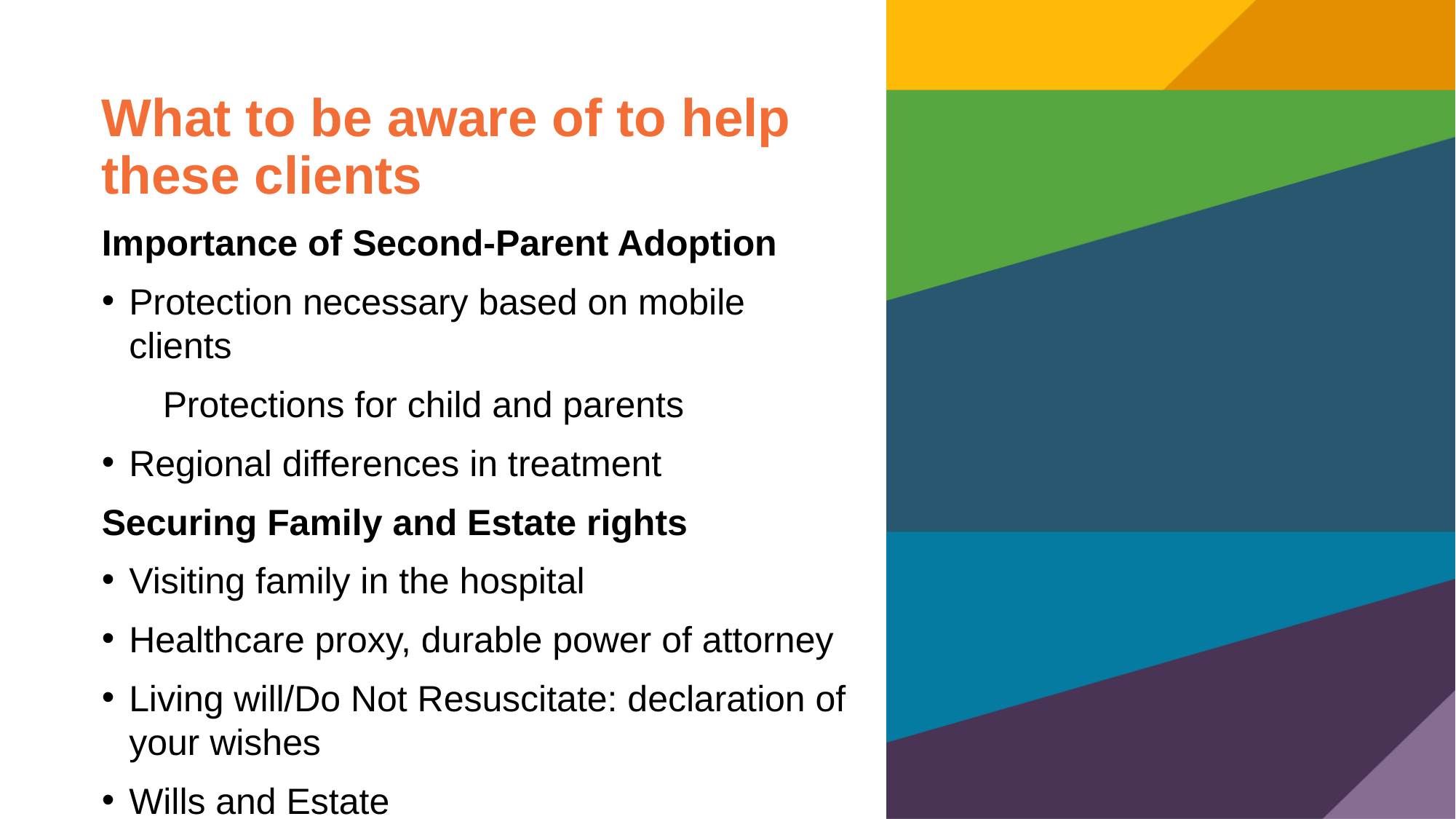

# What to be aware of to help these clients
Importance of Second-Parent Adoption
Protection necessary based on mobile clients
      Protections for child and parents
Regional differences in treatment
Securing Family and Estate rights
Visiting family in the hospital
Healthcare proxy, durable power of attorney
Living will/Do Not Resuscitate: declaration of your wishes
Wills and Estate